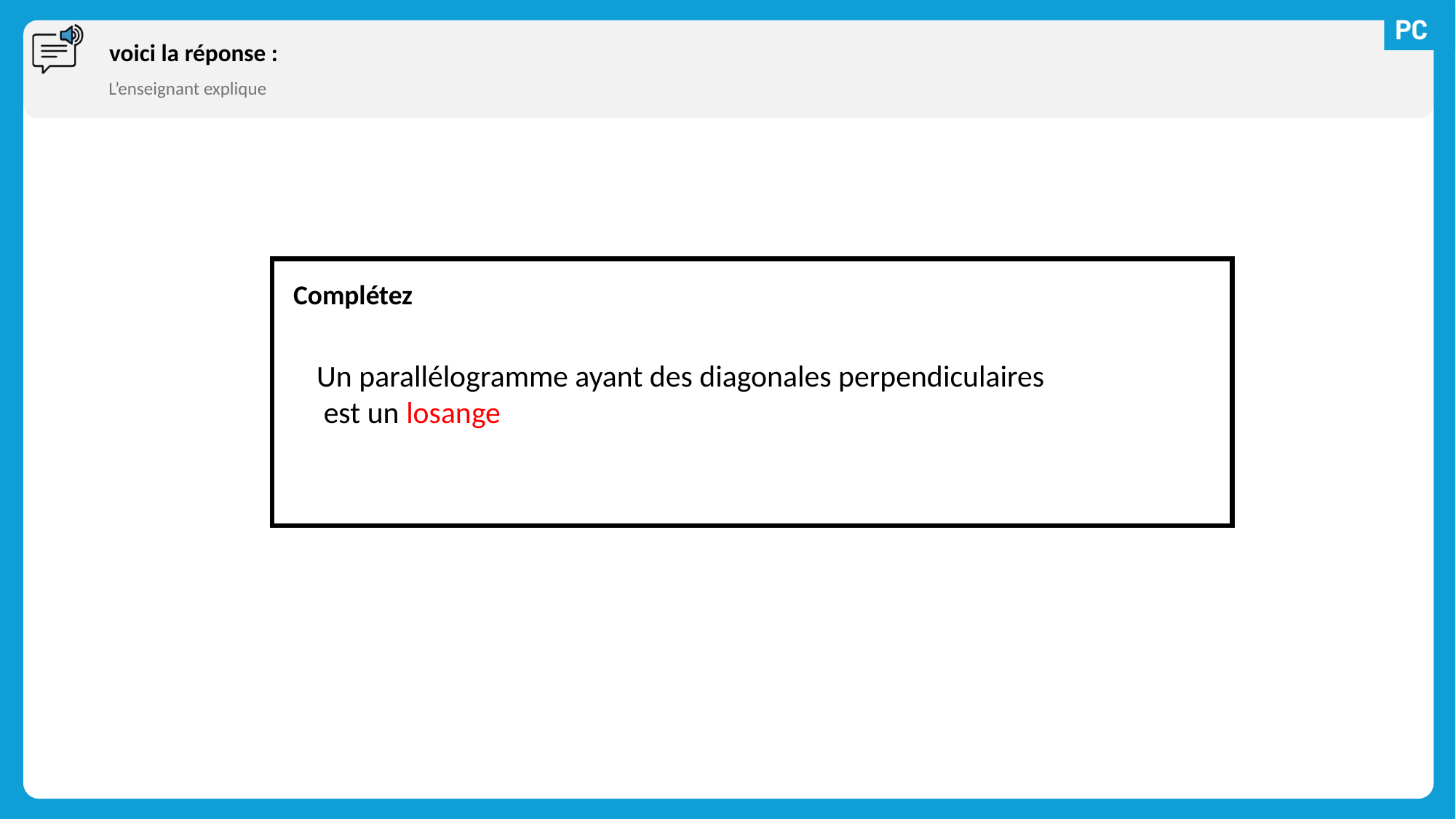

# voici la réponse :
L’enseignant explique

Complétez
Un parallélogramme ayant des diagonales perpendiculaires
 est un losange